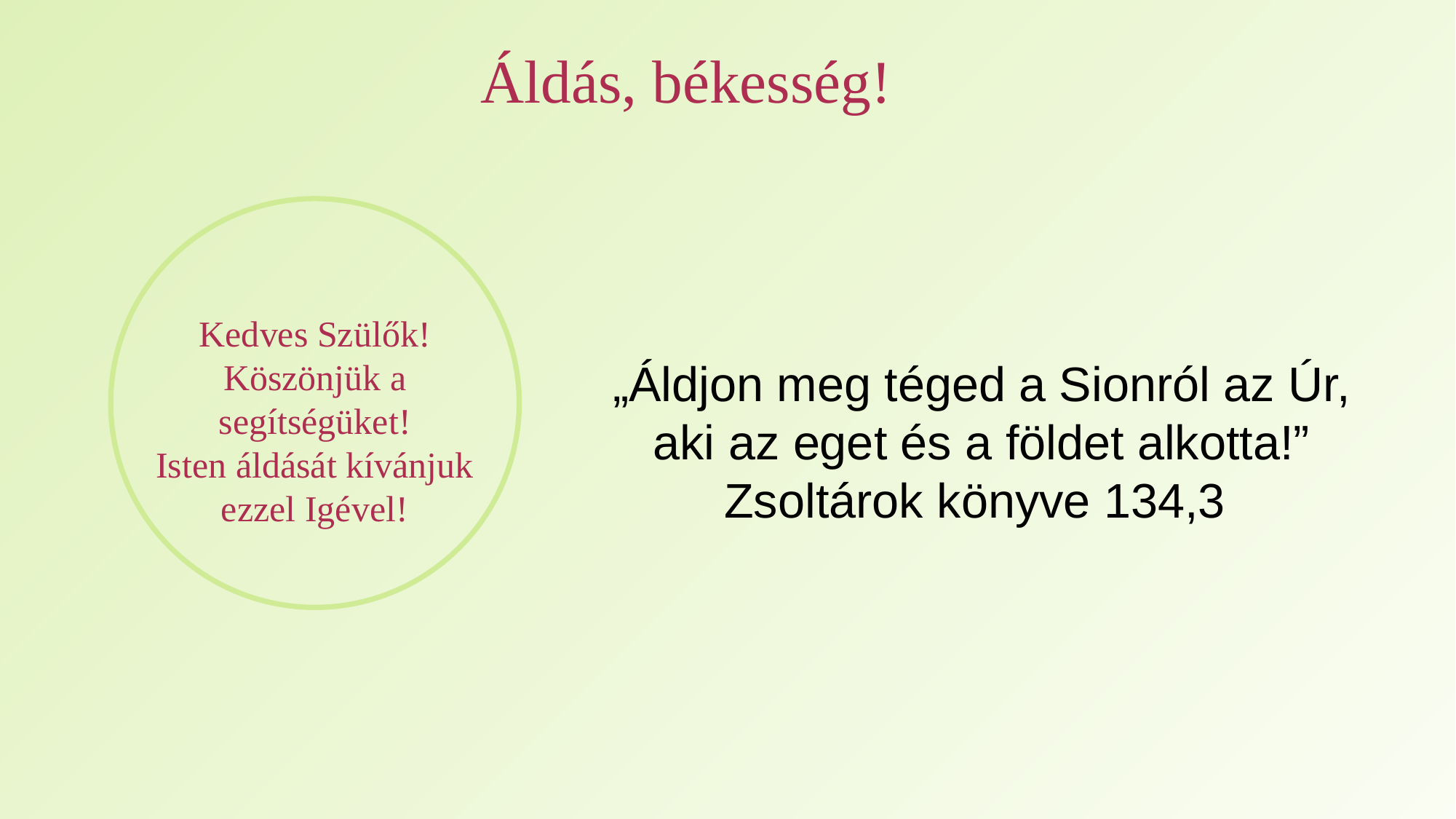

Áldás, békesség!

Kedves Szülők!
Köszönjük a segítségüket!
Isten áldását kívánjuk ezzel Igével!
„Áldjon meg téged a Sionról az Úr, aki az eget és a földet alkotta!”
Zsoltárok könyve 134,3